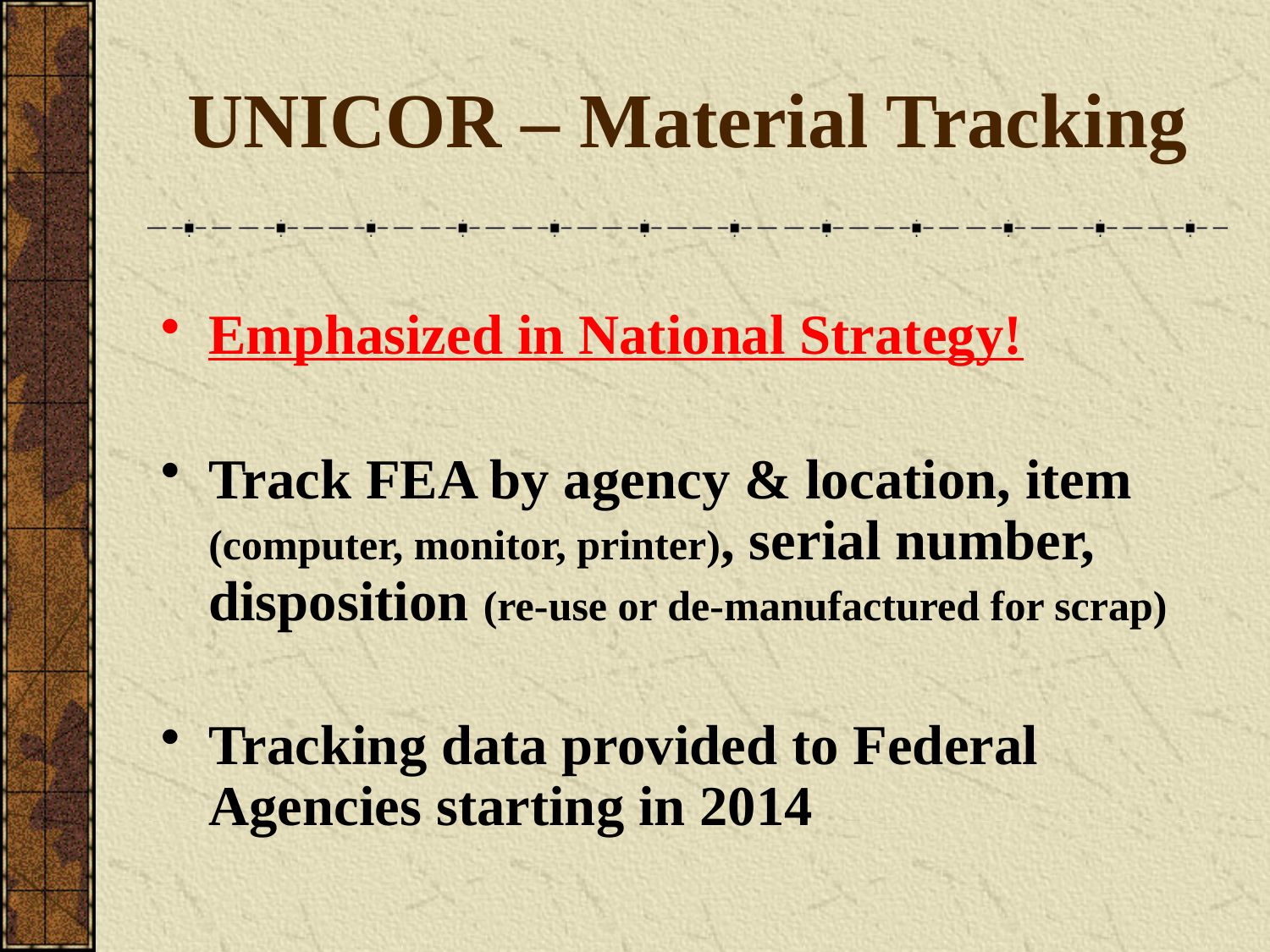

# UNICOR – Material Tracking
Emphasized in National Strategy!

Track FEA by agency & location, item (computer, monitor, printer), serial number, disposition (re-use or de-manufactured for scrap)

Tracking data provided to Federal Agencies starting in 2014